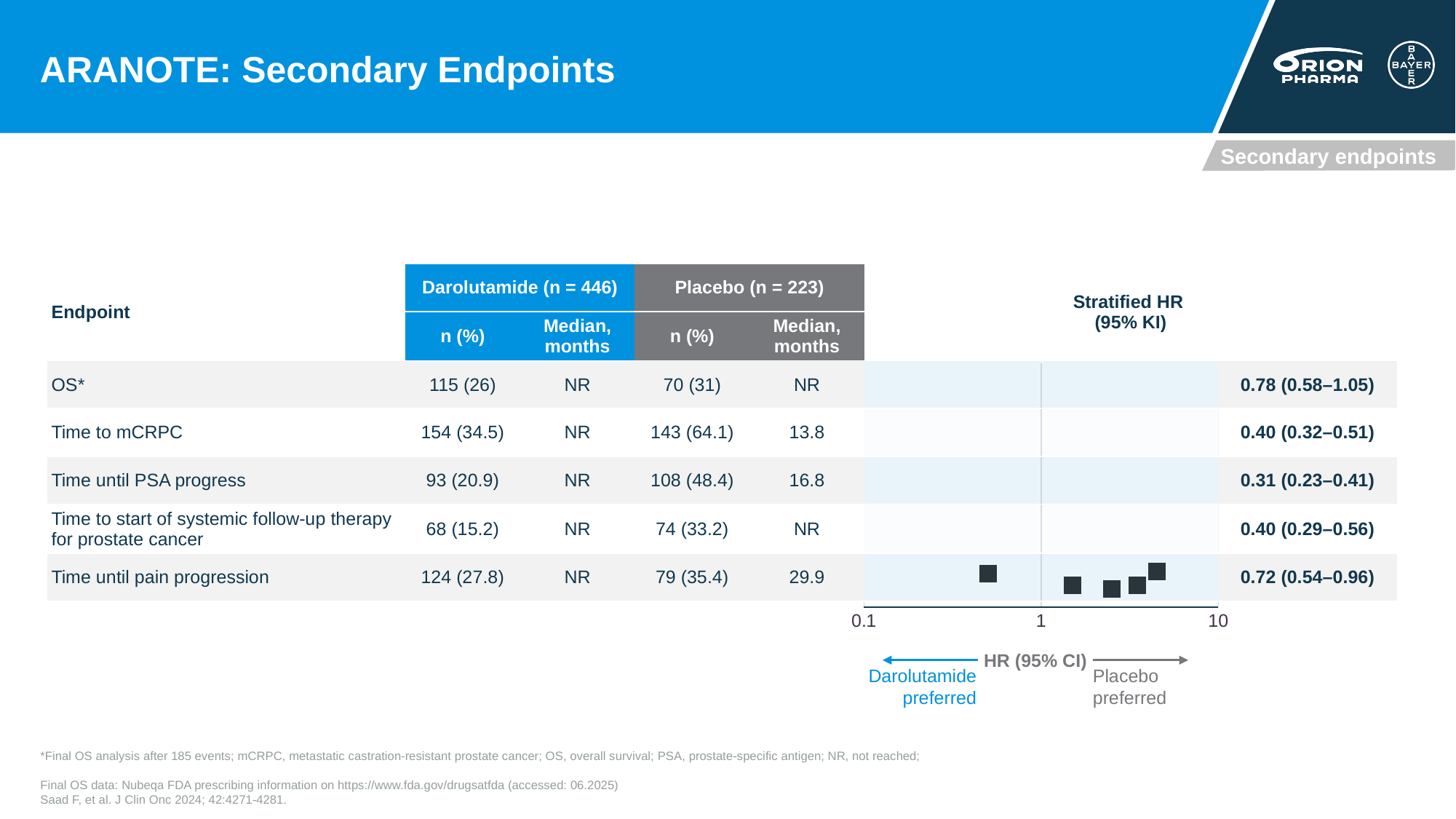

# ARANOTE: Secondary Endpoints
Secondary endpoints
| Endpoint | Darolutamide (n = 446) |  | Placebo (n = 223) |  | Stratified HR (95% KI) |  |
| --- | --- | --- | --- | --- | --- | --- |
|  | n (%) | Median, months | n (%) | Median, months |  |  |
| OS\* | 115 (26) | NR | 70 (31) | NR |  | 0.78 (0.58–1.05) |
| Time to mCRPC | 154 (34.5) | NR | 143 (64.1) | 13.8 |  | 0.40 (0.32–0.51) |
| Time until PSA progress | 93 (20.9) | NR | 108 (48.4) | 16.8 |  | 0.31 (0.23–0.41) |
| Time to start of systemic follow-up therapy for prostate cancer | 68 (15.2) | NR | 74 (33.2) | NR |  | 0.40 (0.29–0.56) |
| Time until pain progression | 124 (27.8) | NR | 79 (35.4) | 29.9 |  | 0.72 (0.54–0.96) |

### Chart

| Category | HR |  |
|---|---|---|
| Time to pain progression | 0.72 | 0.5 |
| Time to initiation of subsequent therapy | 0.4 | 1.5 |
| Time to PSA progression | 0.31 | 2.5 |
| Time to mCRPC | 0.4 | 3.5 |
| Overall Survival | 0.78 | 4.5 |
HR (95% CI)
Darolutamide preferred
Placebo preferred
*Final OS analysis after 185 events; mCRPC, metastatic castration-resistant prostate cancer; OS, overall survival; PSA, prostate-specific antigen; NR, not reached;

Final OS data: Nubeqa FDA prescribing information on https://www.fda.gov/drugsatfda (accessed: 06.2025)
Saad F, et al. J Clin Onc 2024; 42:4271-4281. ​